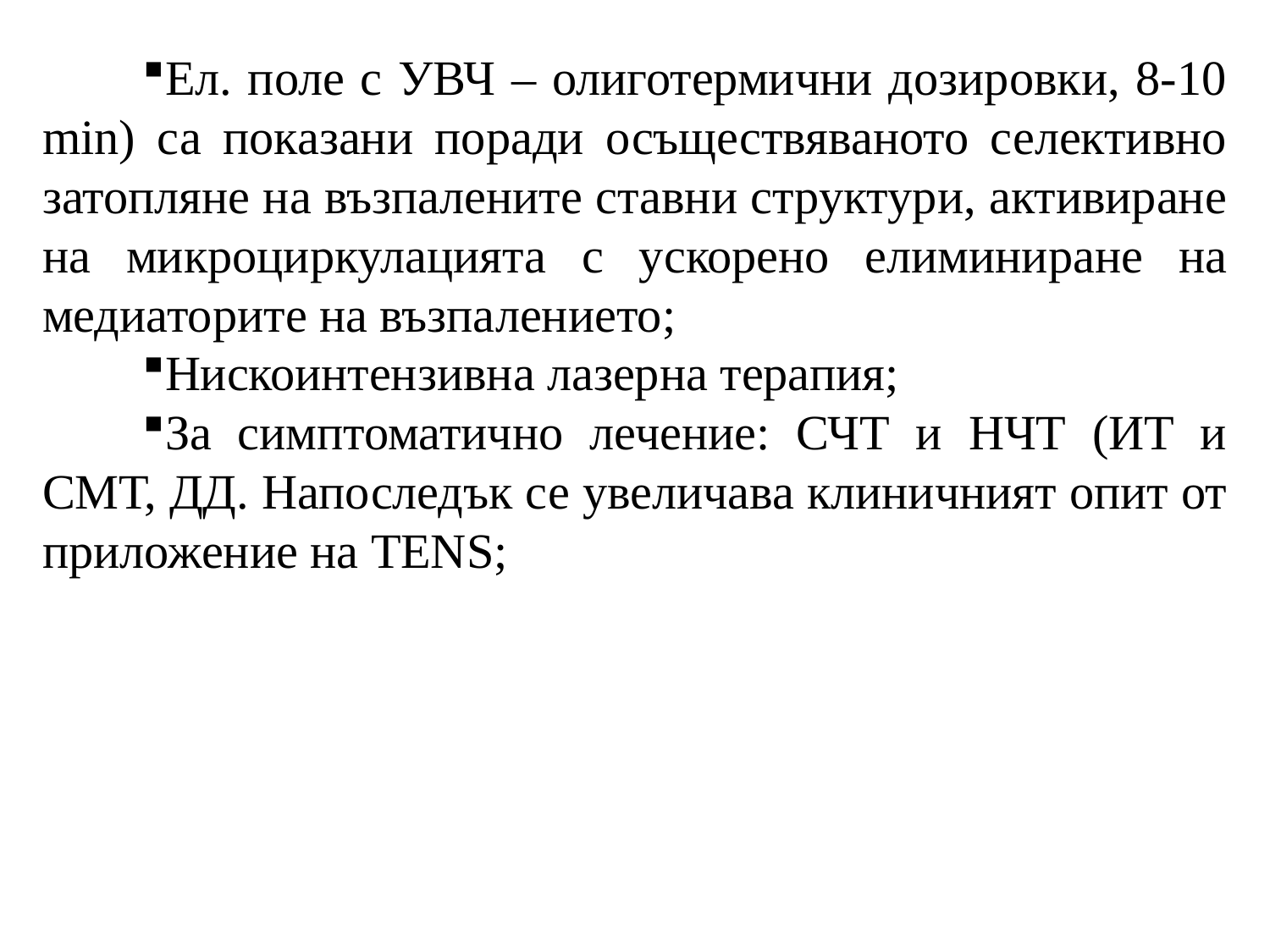

Ел. поле с УВЧ – олиготермични дозировки, 8-10 min) са показани поради осъществяваното селективно затопляне на възпалените ставни структури, активиране на микроциркулацията с ускорено елиминиране на медиаторите на възпалението;
Нискоинтензивна лазерна терапия;
За симптоматично лечение: СЧТ и НЧТ (ИТ и СМТ, ДД. Напоследък се увеличава клиничният опит от приложение на TENS;